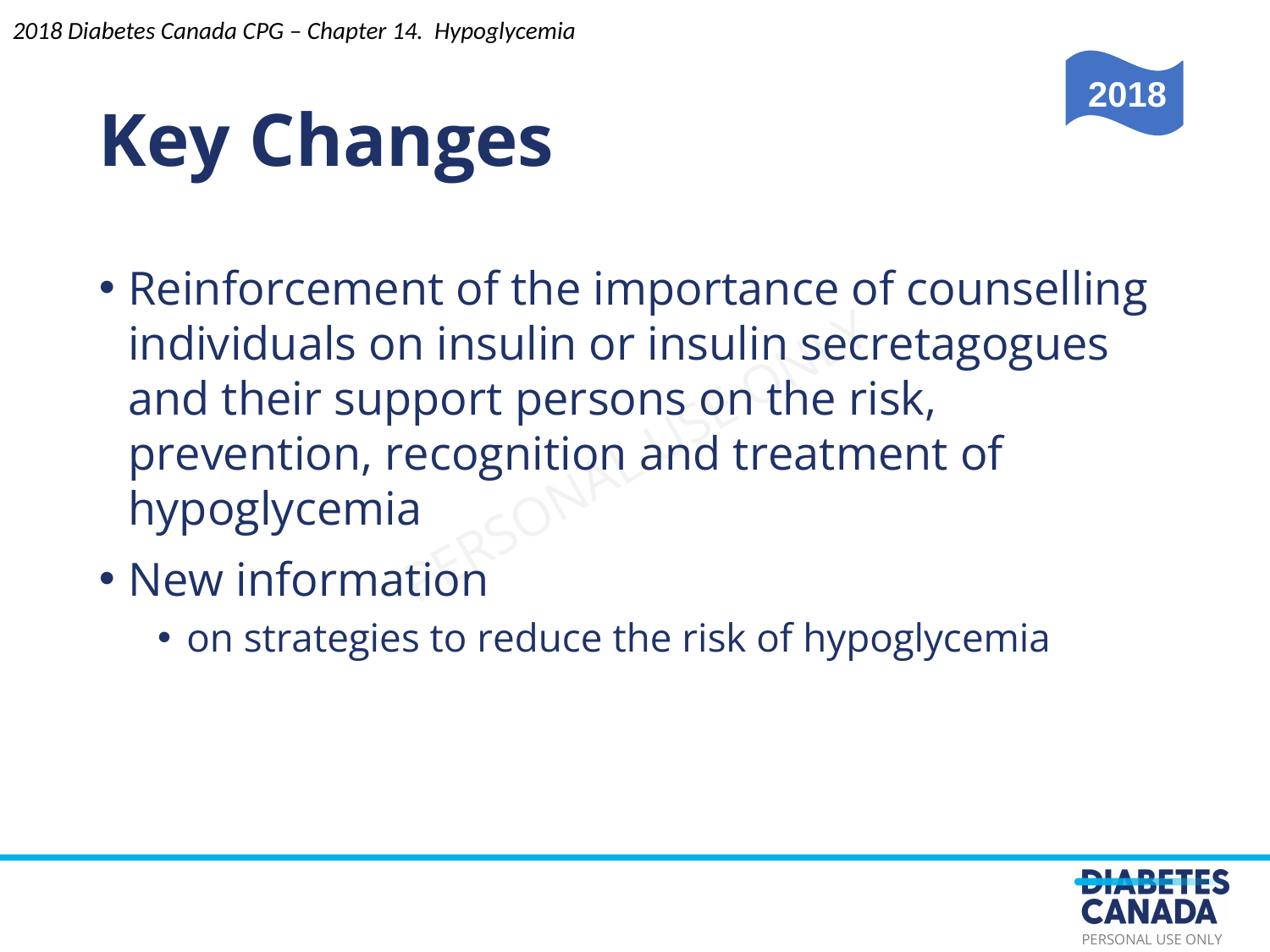

Key Changes
Reinforcement of the importance of counselling individuals on insulin or insulin secretagogues and their support persons on the risk, prevention, recognition and treatment of hypoglycemia
New information
on strategies to reduce the risk of hypoglycemia
2018 Diabetes Canada CPG – Chapter 14.  Hypoglycemia
2018